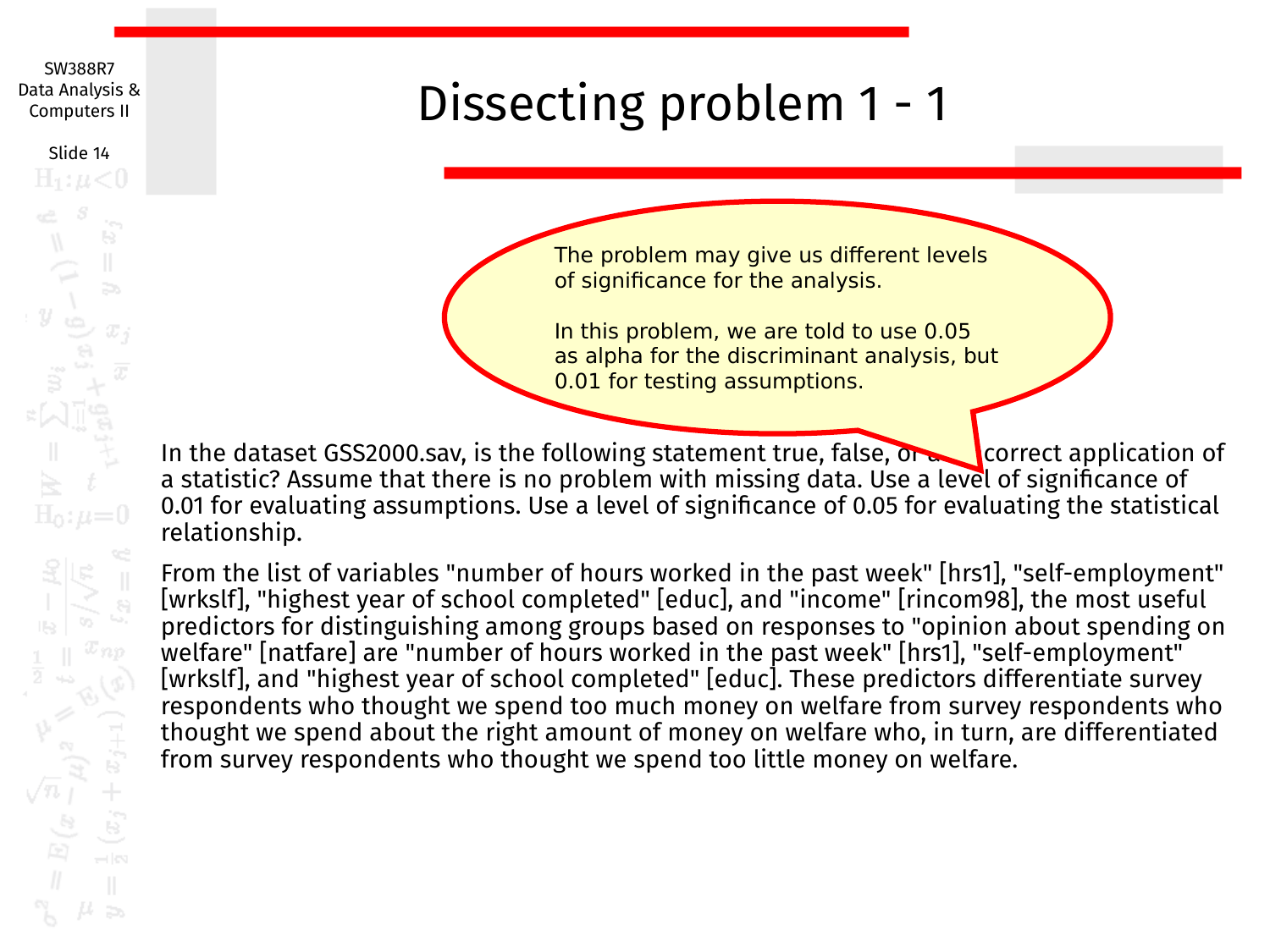

SW388R7
Data Analysis & Computers II

Slide 14
# Dissecting problem 1 - 1
The problem may give us different levels of significance for the analysis.

In this problem, we are told to use 0.05 as alpha for the discriminant analysis, but 0.01 for testing assumptions.
In the dataset GSS2000.sav, is the following statement true, false, or an incorrect application of a statistic? Assume that there is no problem with missing data. Use a level of significance of 0.01 for evaluating assumptions. Use a level of significance of 0.05 for evaluating the statistical relationship.

From the list of variables "number of hours worked in the past week" [hrs1], "self-employment" [wrkslf], "highest year of school completed" [educ], and "income" [rincom98], the most useful predictors for distinguishing among groups based on responses to "opinion about spending on welfare" [natfare] are "number of hours worked in the past week" [hrs1], "self-employment" [wrkslf], and "highest year of school completed" [educ]. These predictors differentiate survey respondents who thought we spend too much money on welfare from survey respondents who thought we spend about the right amount of money on welfare who, in turn, are differentiated from survey respondents who thought we spend too little money on welfare.